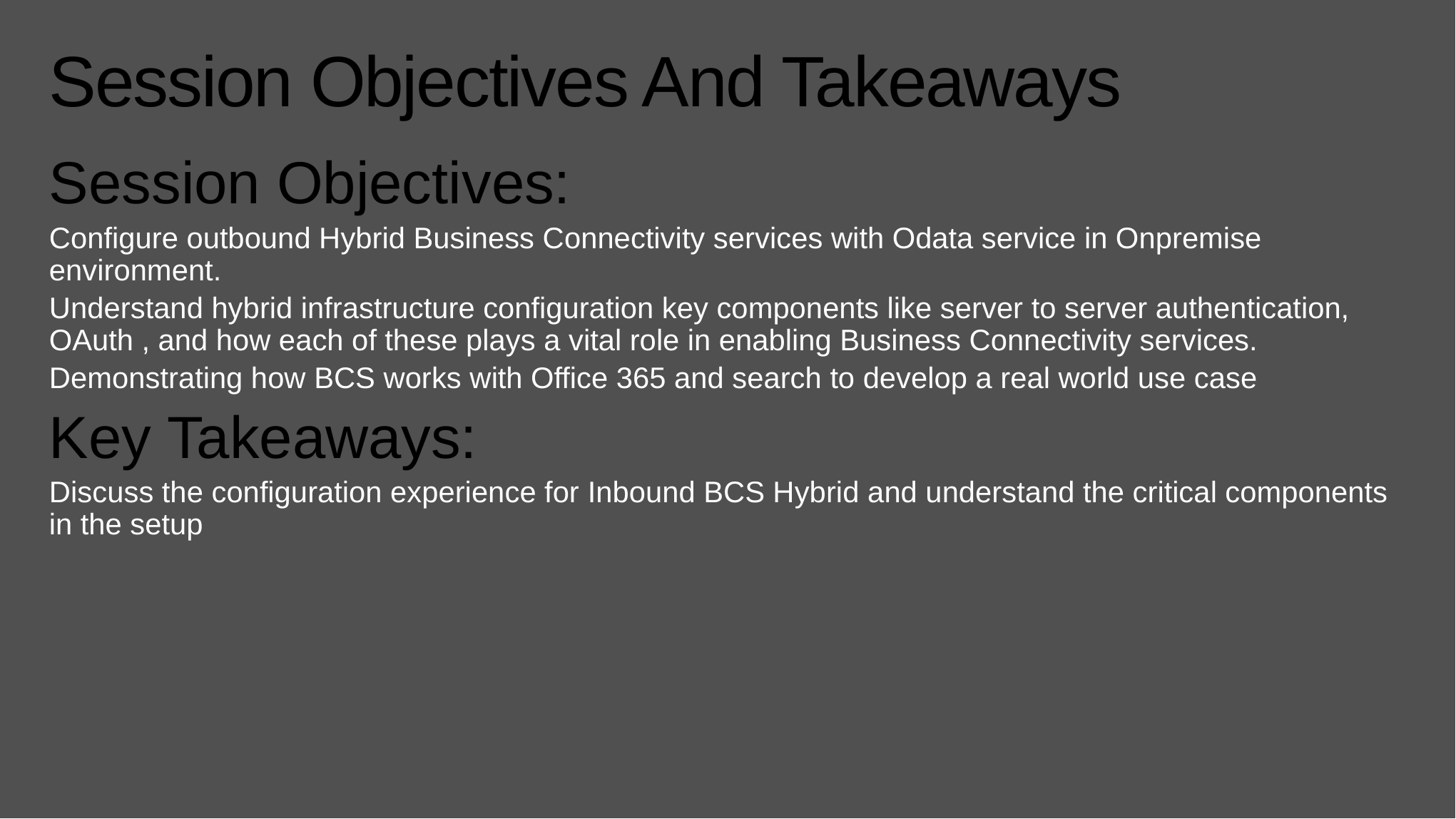

# Session Objectives And Takeaways
Session Objectives:
Configure outbound Hybrid Business Connectivity services with Odata service in Onpremise environment.
Understand hybrid infrastructure configuration key components like server to server authentication, OAuth , and how each of these plays a vital role in enabling Business Connectivity services.
Demonstrating how BCS works with Office 365 and search to develop a real world use case
Key Takeaways:
Discuss the configuration experience for Inbound BCS Hybrid and understand the critical components in the setup